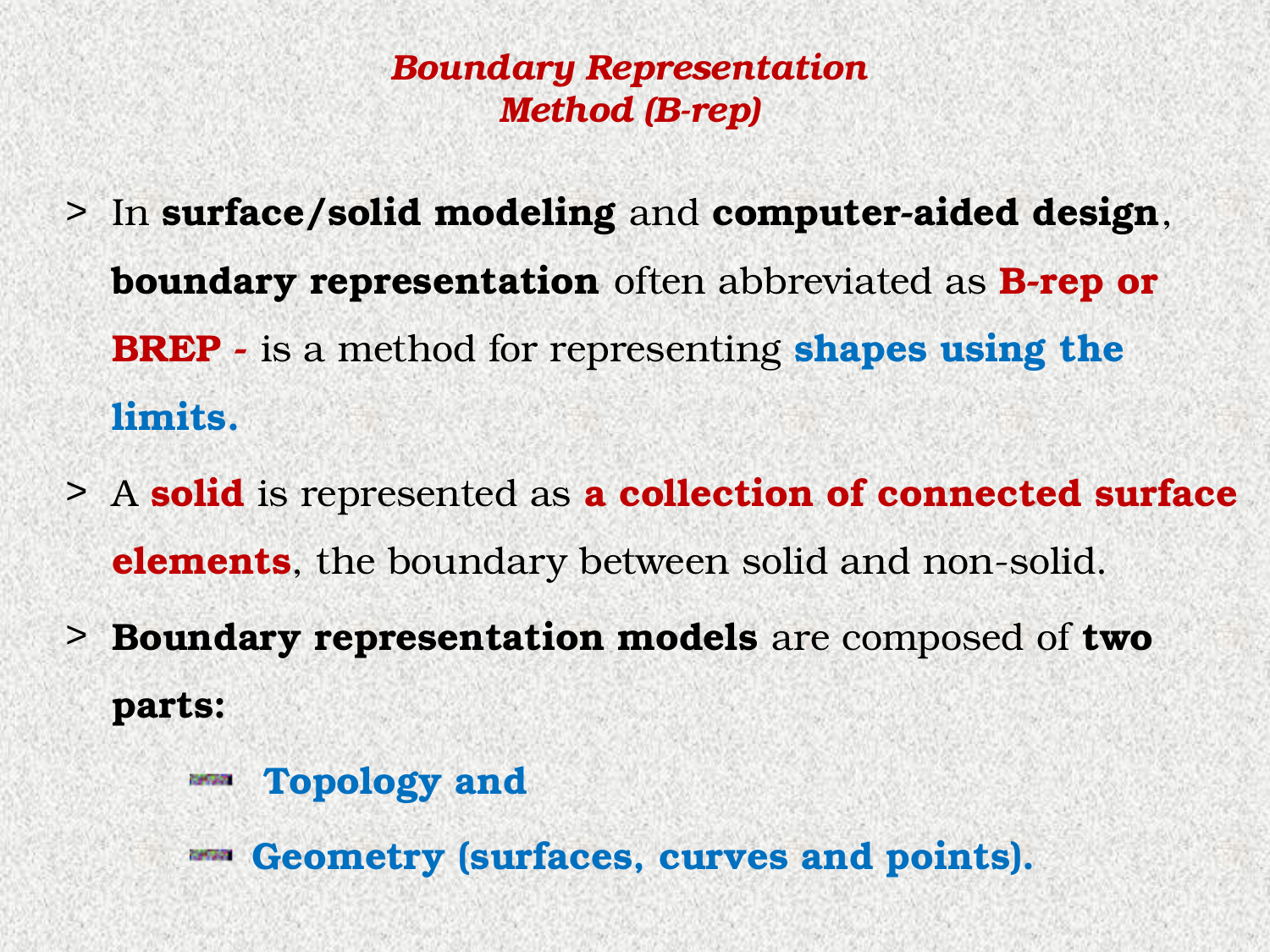

# Boundary Representation Method (B-rep)
In surface/solid modeling and computer-aided design, boundary representation often abbreviated as B-rep or BREP - is a method for representing shapes using the limits.
A solid is represented as a collection of connected surface elements, the boundary between solid and non-solid.
Boundary representation models are composed of two parts:
 Topology and
Geometry (surfaces, curves and points).